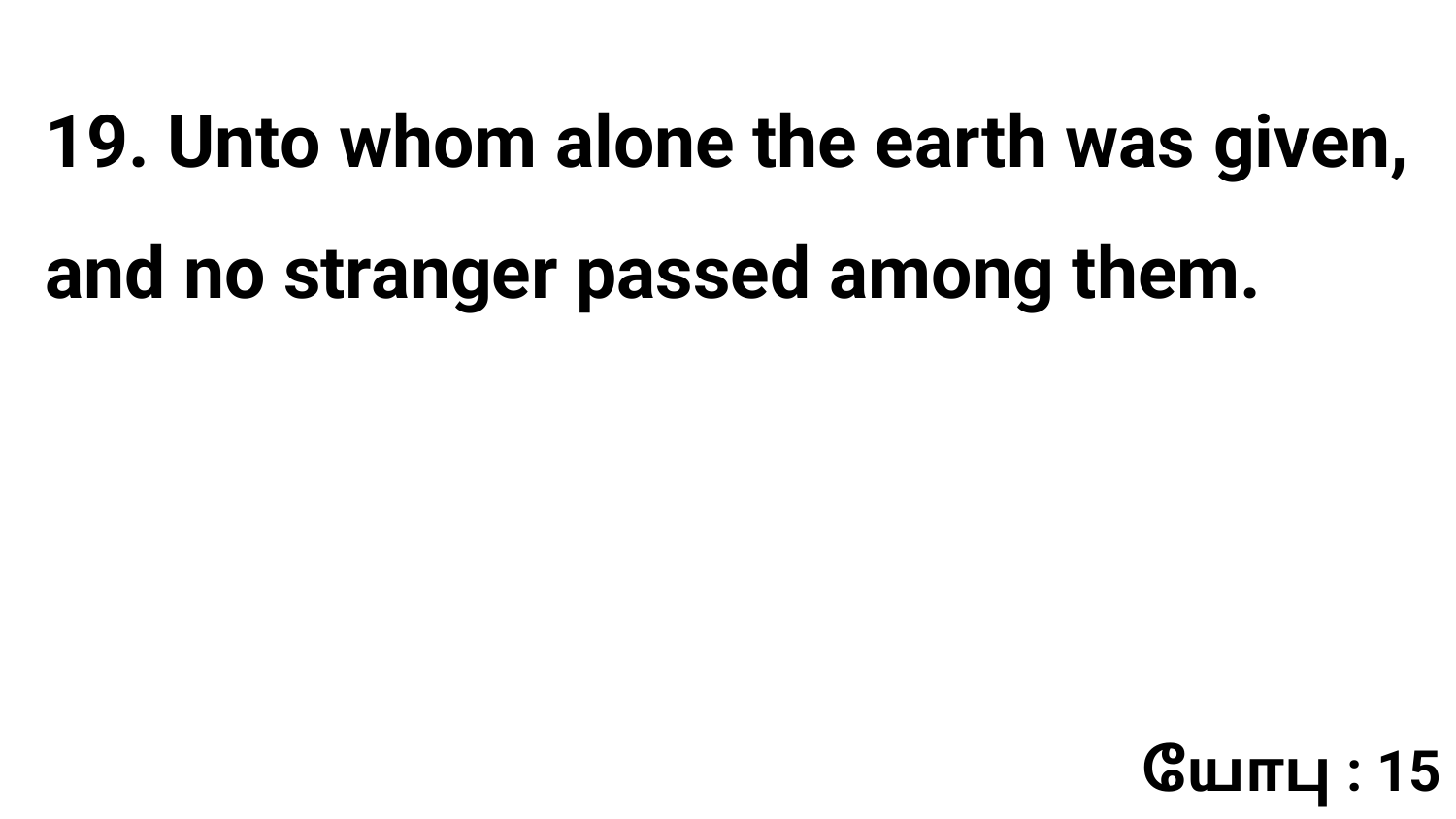

19. Unto whom alone the earth was given, and no stranger passed among them.
யோபு : 15